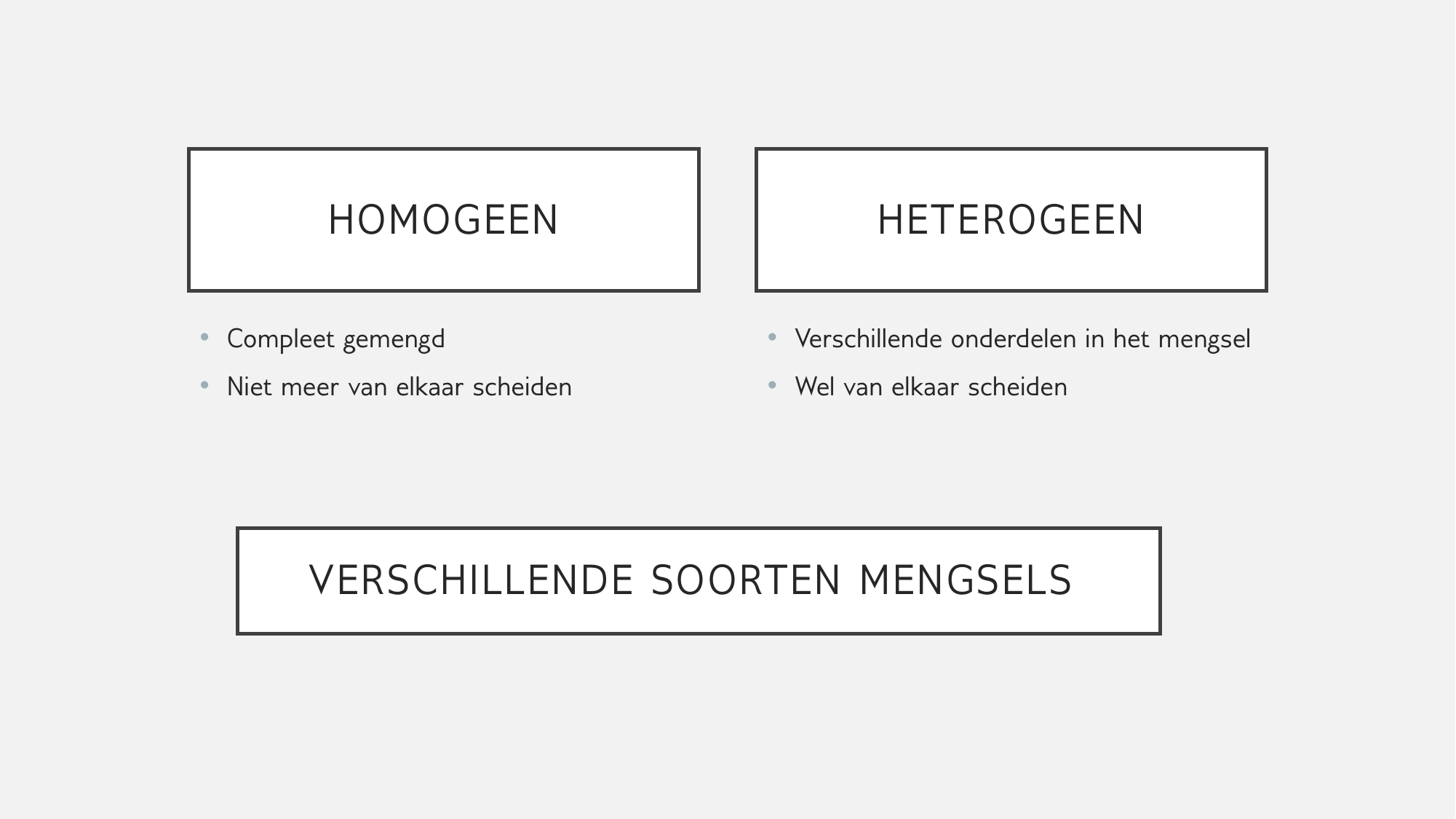

homogeen
heterogeen
Compleet gemengd
Niet meer van elkaar scheiden

Verschillende onderdelen in het mengsel
Wel van elkaar scheiden

# Verschillende soorten mengsels